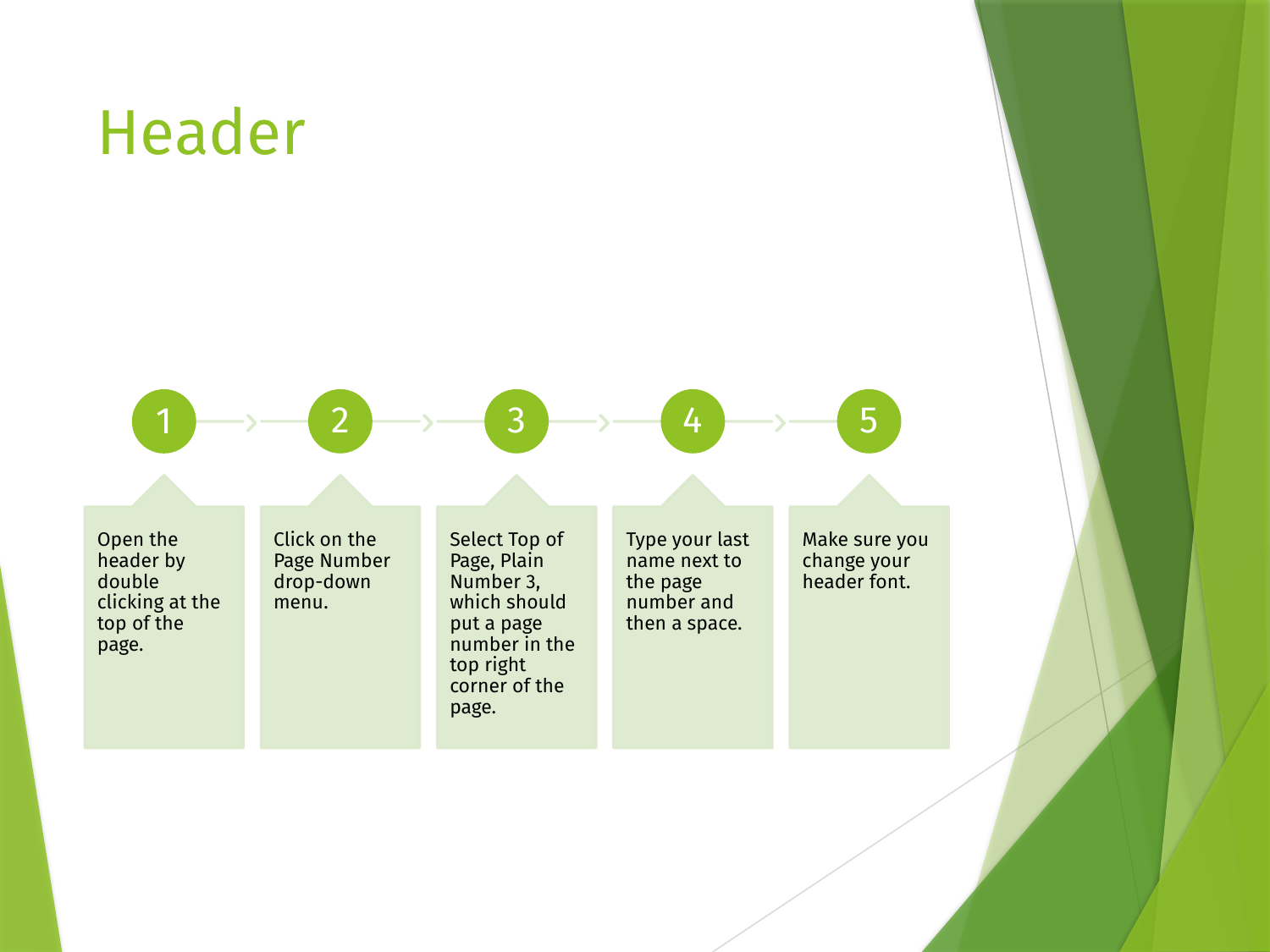

# Header
1
Open the header by double clicking at the top of the page.
2
Click on the Page Number drop-down menu.
3
Select Top of Page, Plain Number 3, which should put a page number in the top right corner of the page.
4
Type your last name next to the page number and then a space.
5
Make sure you change your header font.